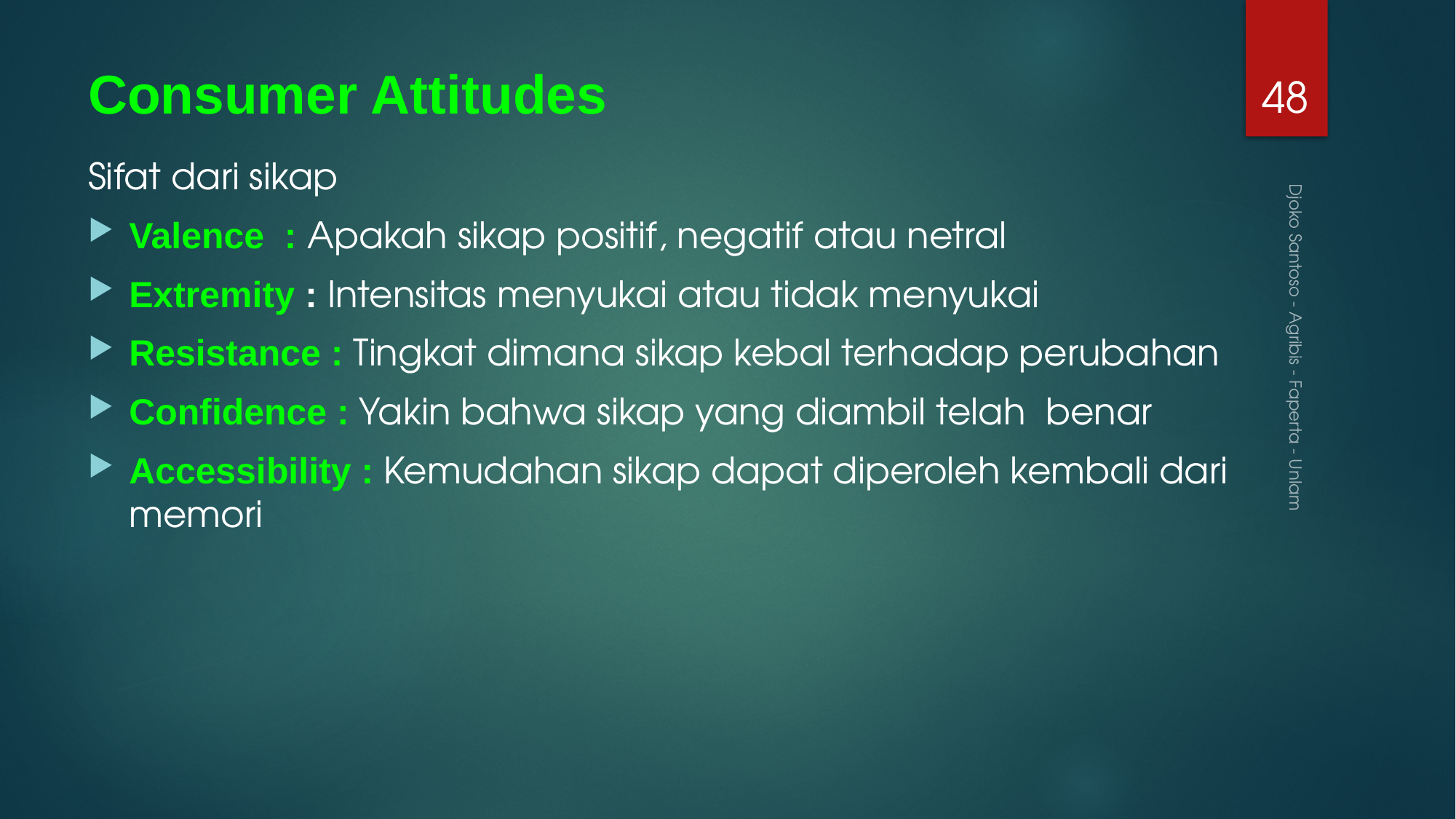

48
# Consumer Attitudes
Sifat dari sikap
Valence  : Apakah sikap positif, negatif atau netral
Extremity : Intensitas menyukai atau tidak menyukai
Resistance : Tingkat dimana sikap kebal terhadap perubahan
Confidence : Yakin bahwa sikap yang diambil telah  benar
Accessibility : Kemudahan sikap dapat diperoleh kembali dari memori
Djoko Santoso - Agribis - Faperta - Unlam